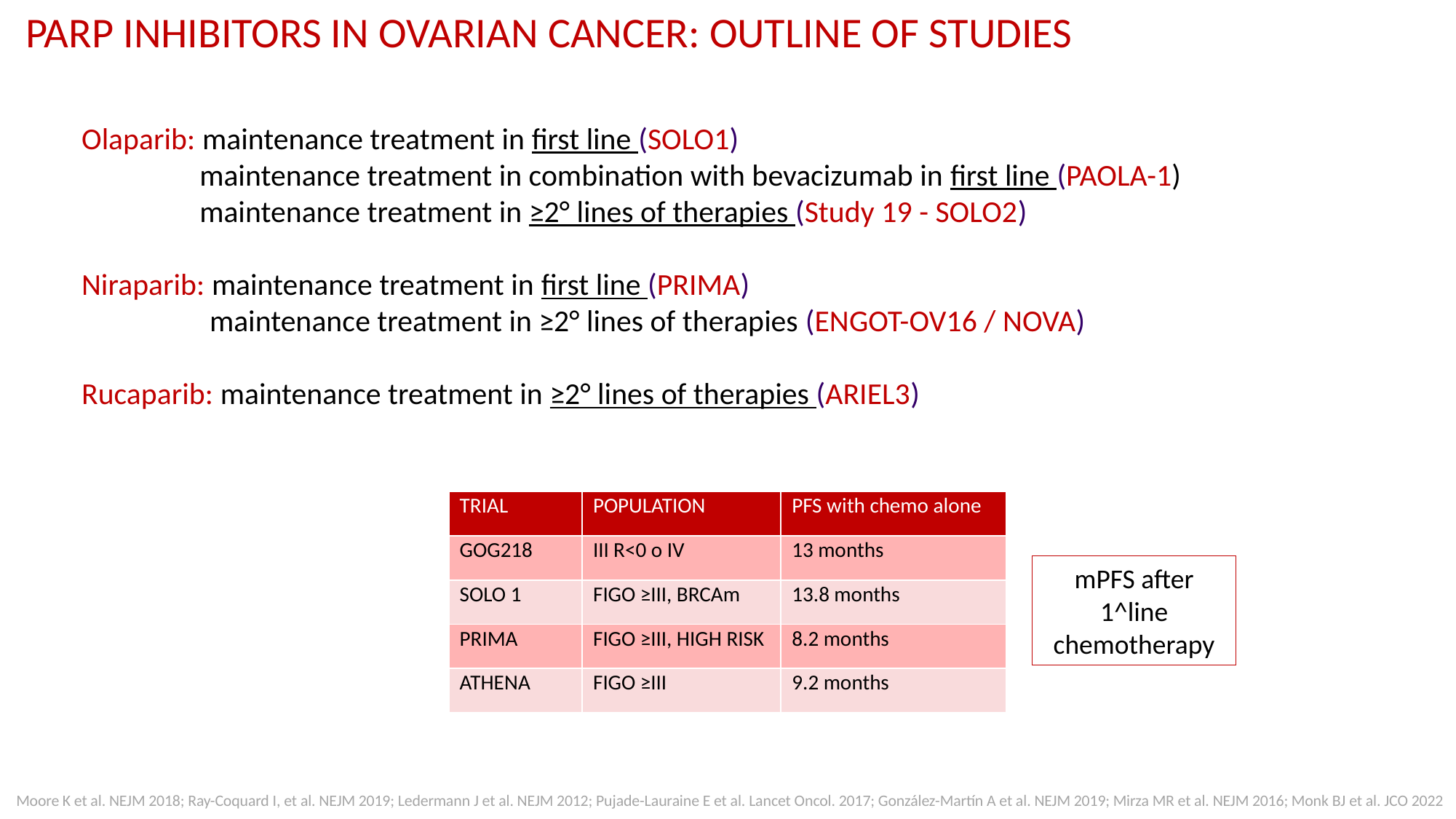

PARP INHIBITORS IN OVARIAN CANCER: OUTLINE OF STUDIES
Olaparib: maintenance treatment in first line (SOLO1)
maintenance treatment in combination with bevacizumab in first line (PAOLA-1)
maintenance treatment in ≥2° lines of therapies (Study 19 - SOLO2)

Niraparib: maintenance treatment in first line (PRIMA)
maintenance treatment in ≥2° lines of therapies (ENGOT-OV16 / NOVA)

Rucaparib: maintenance treatment in ≥2° lines of therapies (ARIEL3)

| TRIAL | POPULATION | PFS with chemo alone |
| --- | --- | --- |
| GOG218 | III R<0 o IV | 13 months |
| SOLO 1 | FIGO ≥III, BRCAm | 13.8 months |
| PRIMA | FIGO ≥III, HIGH RISK | 8.2 months |
| ATHENA | FIGO ≥III | 9.2 months |
mPFS after 1^line chemotherapy
Moore K et al. NEJM 2018; Ray-Coquard I, et al. NEJM 2019; Ledermann J et al. NEJM 2012; Pujade-Lauraine E et al. Lancet Oncol. 2017; González-Martín A et al. NEJM 2019; Mirza MR et al. NEJM 2016; Monk BJ et al. JCO 2022